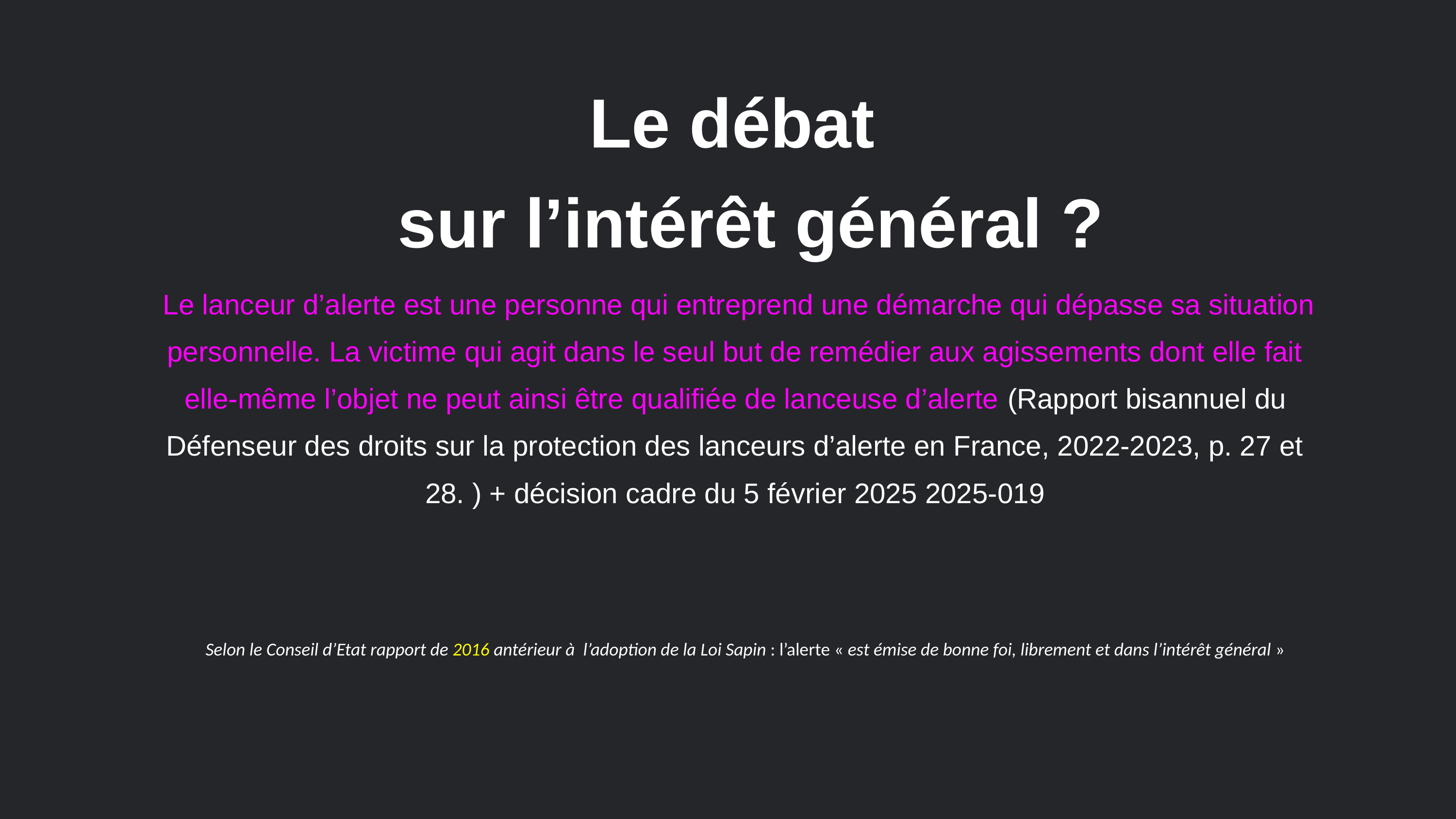

Le débat
 sur l’intérêt général ?
 Le lanceur d’alerte est une personne qui entreprend une démarche qui dépasse sa situation personnelle. La victime qui agit dans le seul but de remédier aux agissements dont elle fait elle-même l’objet ne peut ainsi être qualifiée de lanceuse d’alerte (Rapport bisannuel du Défenseur des droits sur la protection des lanceurs d’alerte en France, 2022-2023, p. 27 et 28. ) + décision cadre du 5 février 2025 2025-019

Selon le Conseil d’Etat rapport de 2016 antérieur à  l’adoption de la Loi Sapin : l’alerte « est émise de bonne foi, librement et dans l’intérêt général »